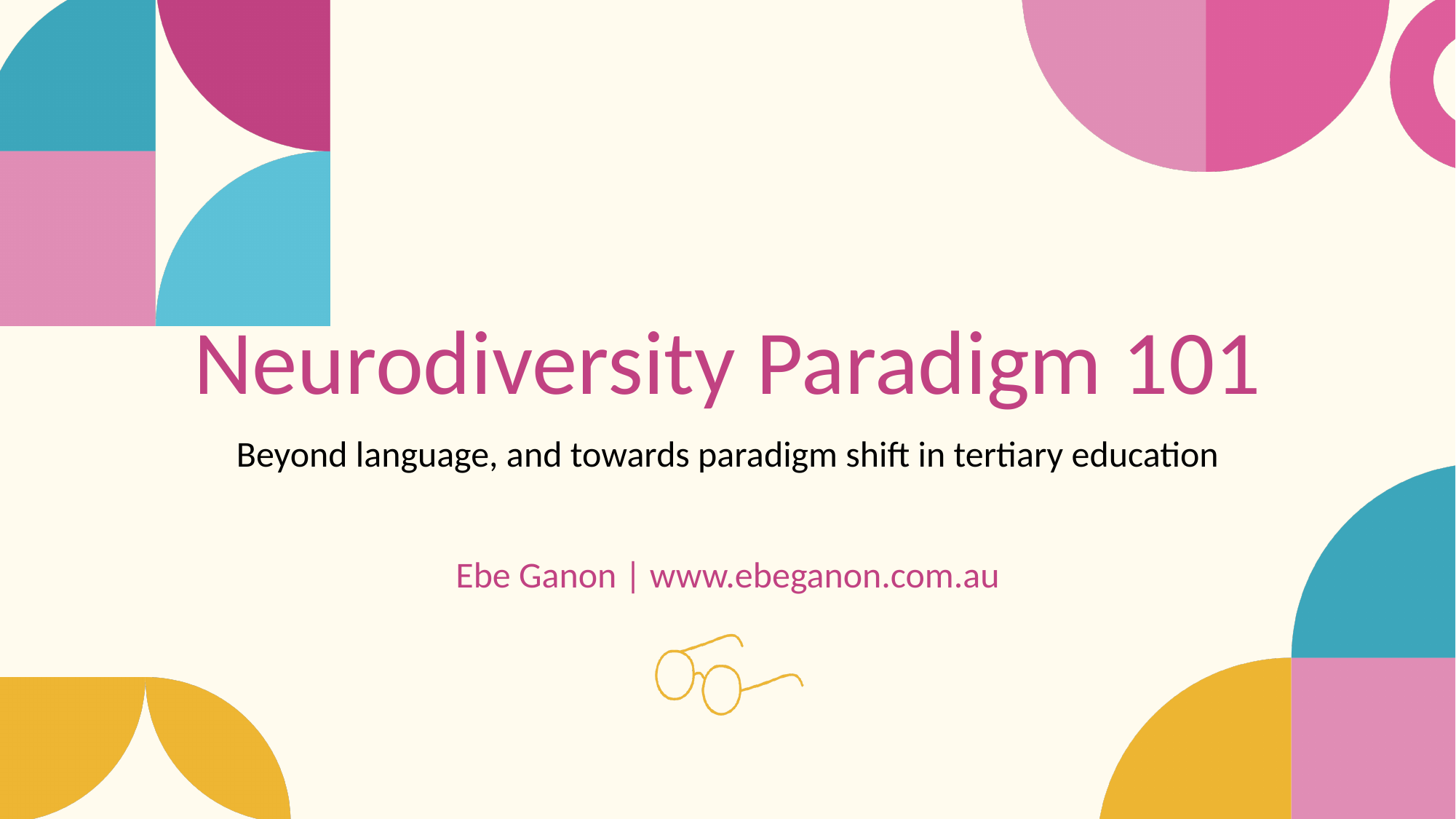

# Neurodiversity Paradigm 101
Beyond language, and towards paradigm shift in tertiary education